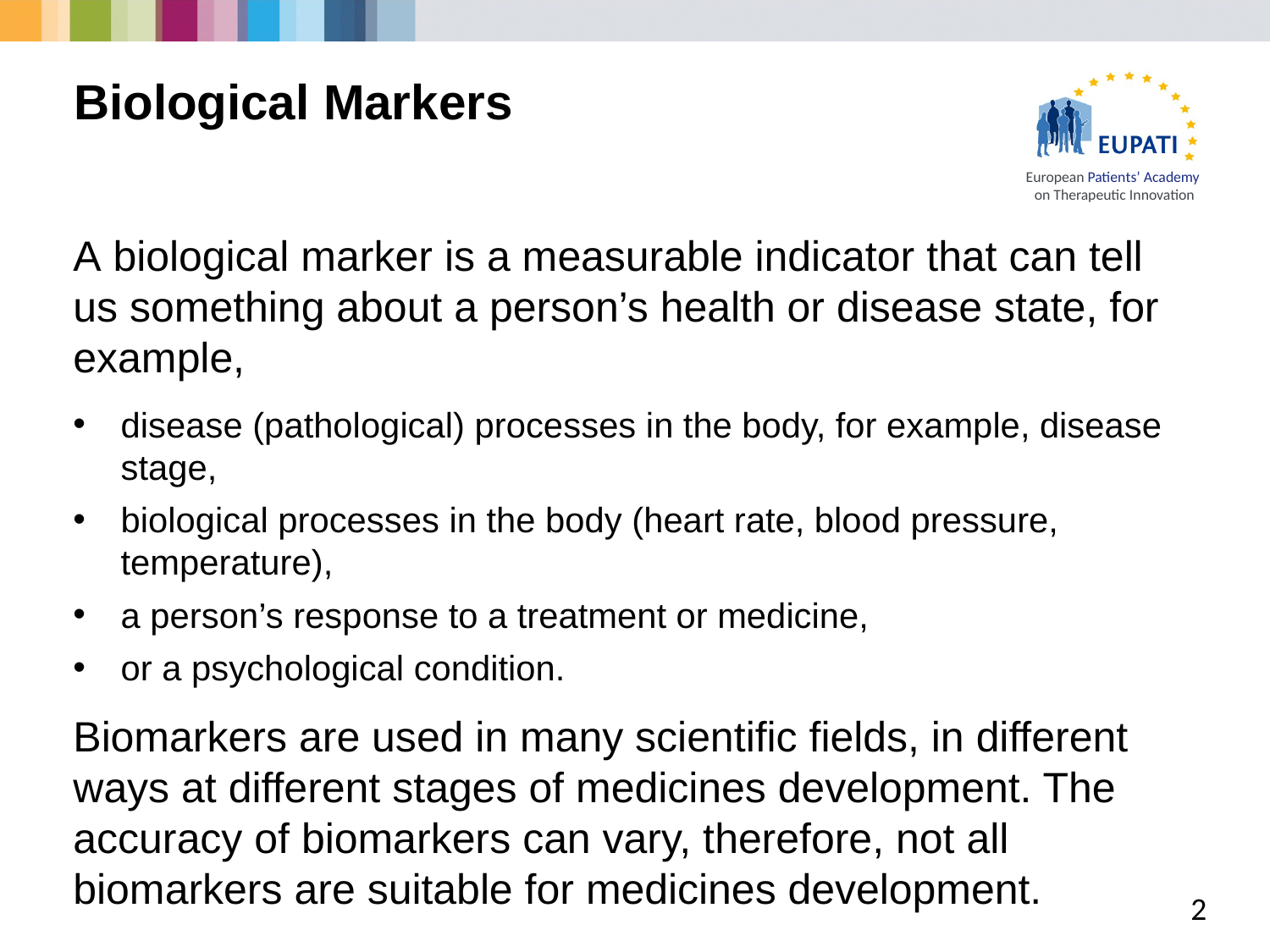

# Biological Markers
A biological marker is a measurable indicator that can tell us something about a person’s health or disease state, for example,
disease (pathological) processes in the body, for example, disease stage,
biological processes in the body (heart rate, blood pressure, temperature),
a person’s response to a treatment or medicine,
or a psychological condition.
Biomarkers are used in many scientific fields, in different ways at different stages of medicines development. The accuracy of biomarkers can vary, therefore, not all biomarkers are suitable for medicines development.
2